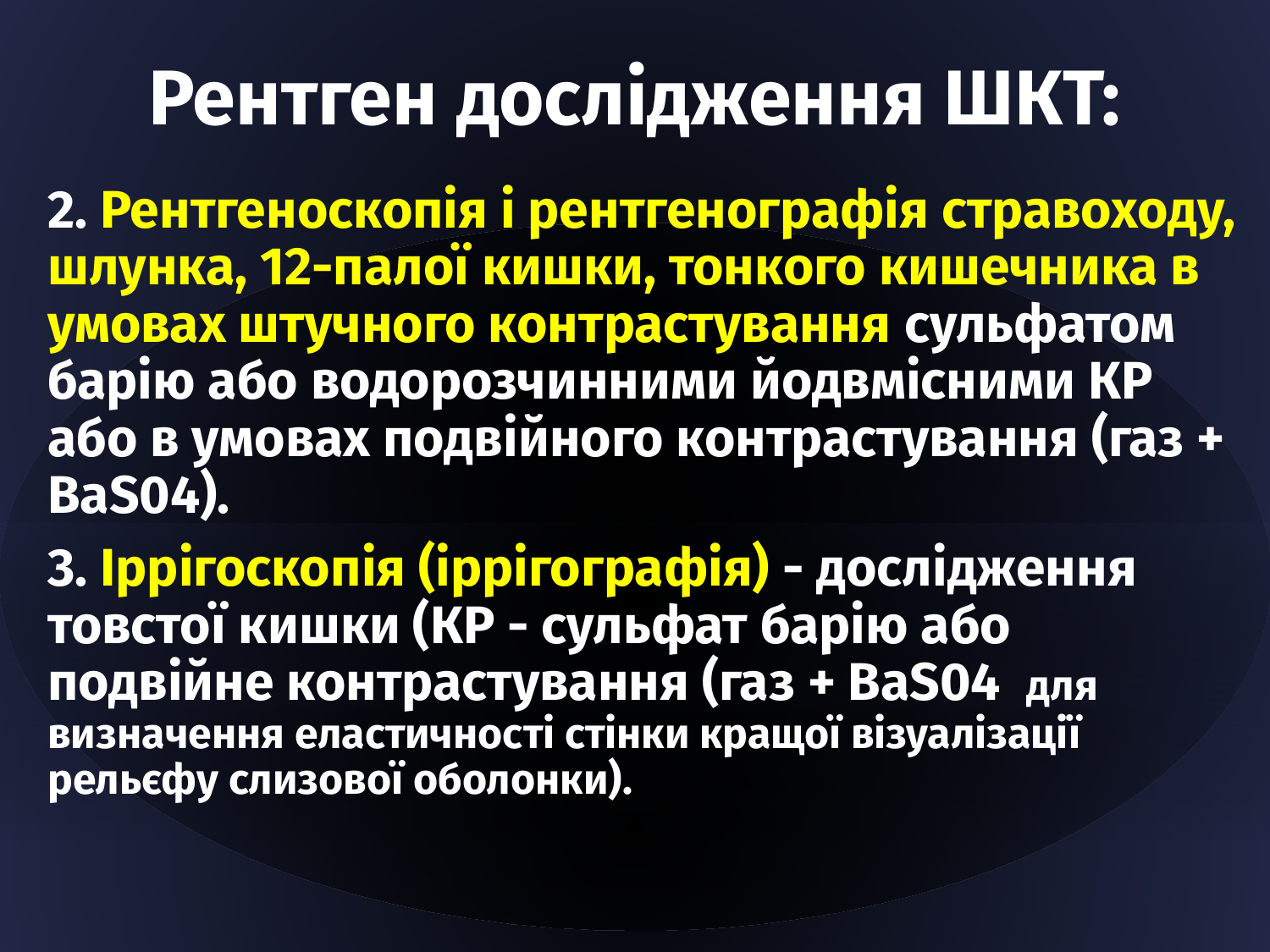

# Рентген дослідження ШКТ:
2. Рентгеноскопія і рентгенографія стравоходу, шлунка, 12-палої кишки, тонкого кишечника в умовах штучного контрастування сульфатом барію або водорозчинними йодвмісними КР або в умовах подвійного контрастування (газ + BaS04).
3. Іррігоскопія (іррігографія) - дослідження товстої кишки (КР - сульфат барію або подвійне контрастування (газ + BaS04  для визначення еластичності стінки кращої візуалізації рельєфу слизової оболонки).